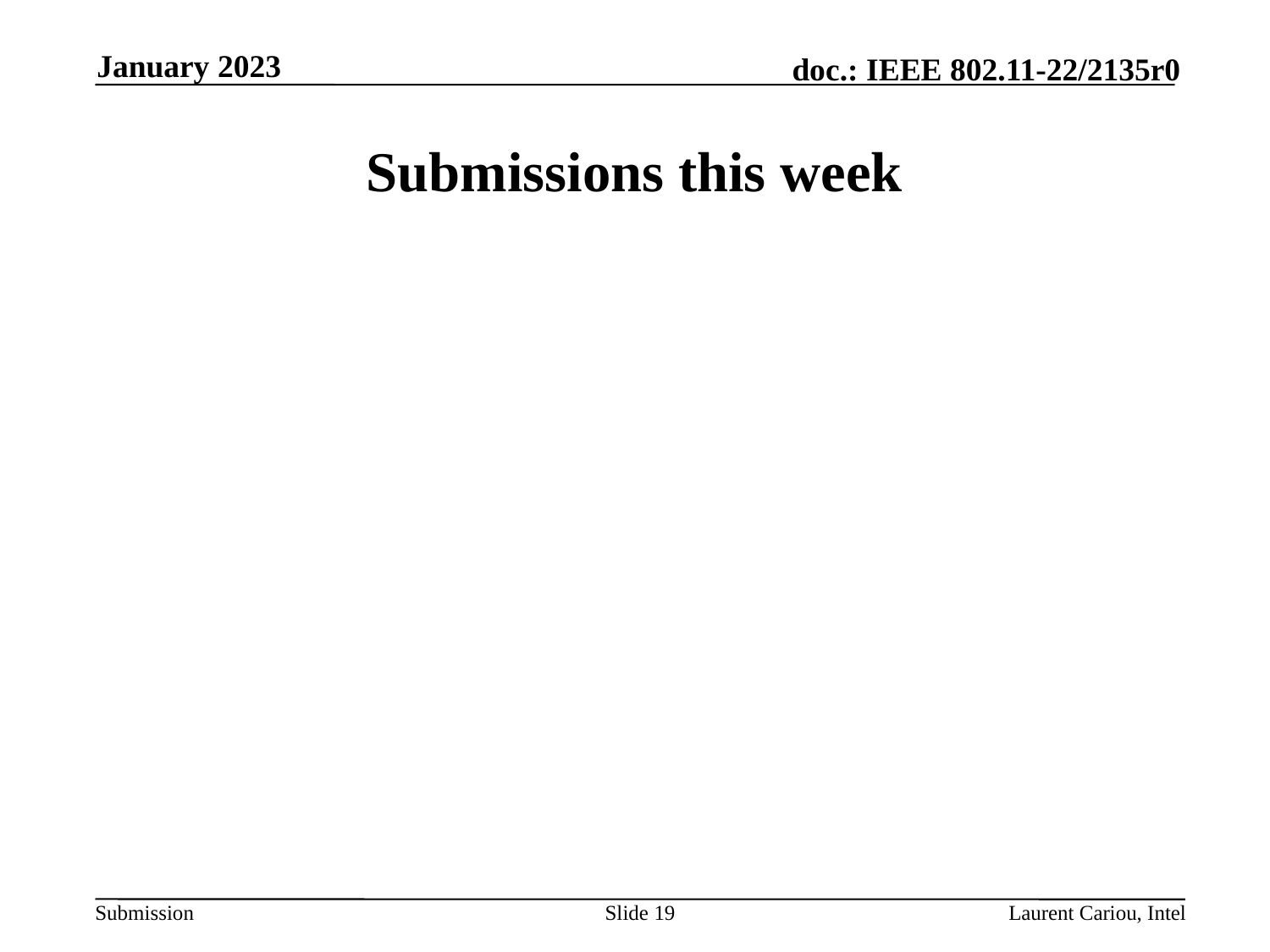

January 2023
# Submissions this week

Slide 19
Laurent Cariou, Intel